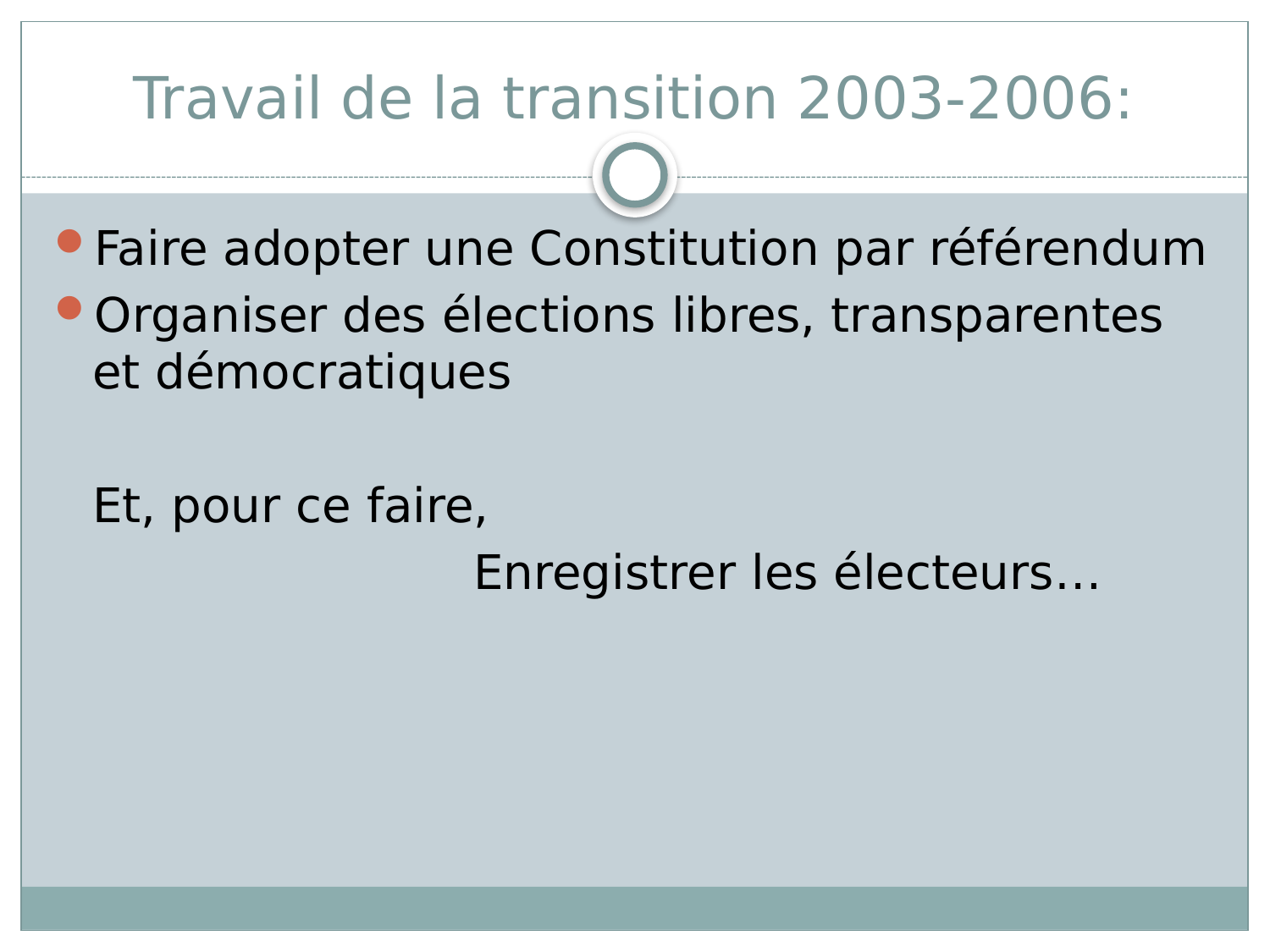

# Travail de la transition 2003-2006:
Faire adopter une Constitution par référendum
Organiser des élections libres, transparentes et démocratiques

	Et, pour ce faire,
				Enregistrer les électeurs…